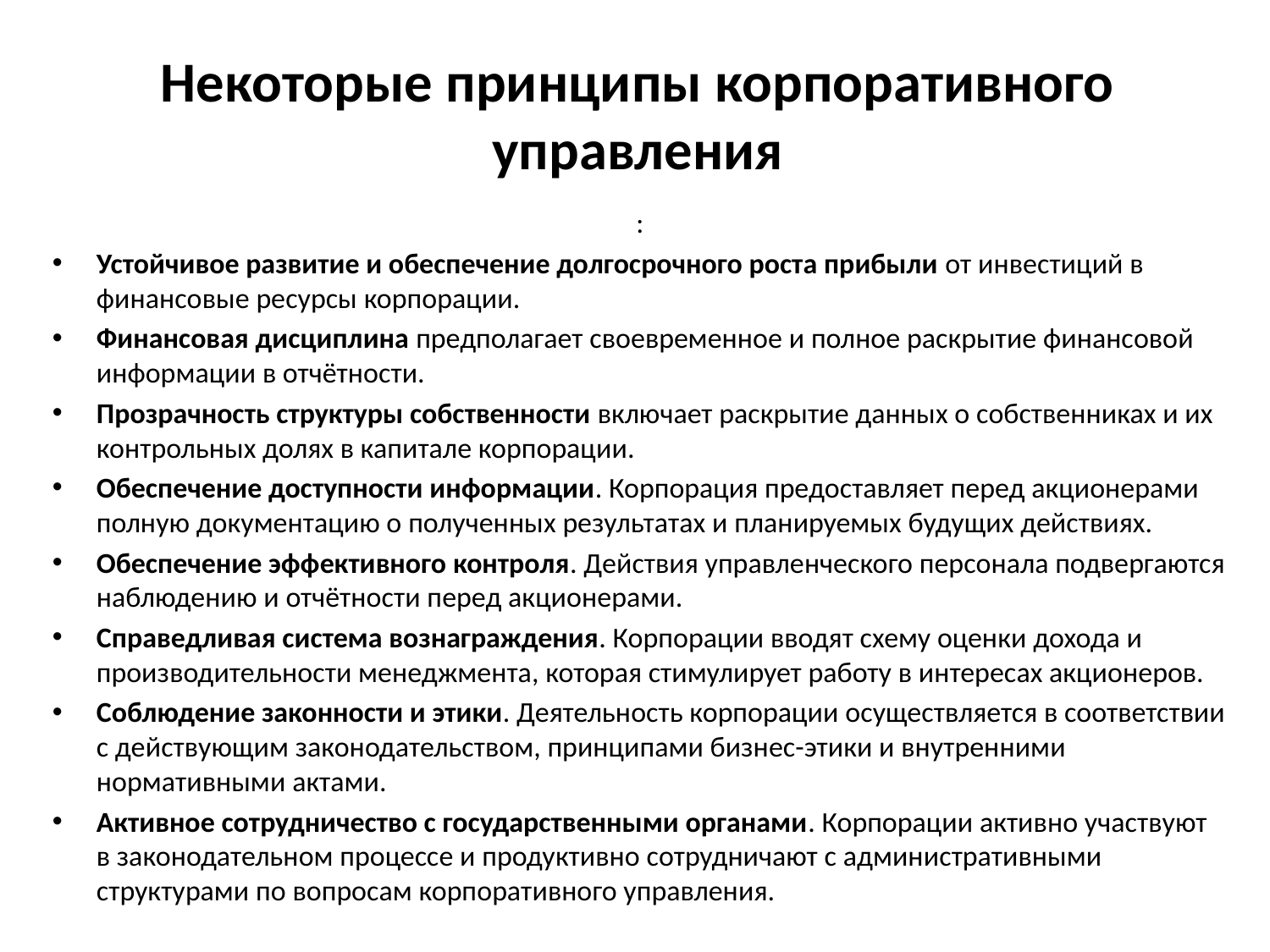

# Некоторые принципы корпоративного управления
:
Устойчивое развитие и обеспечение долгосрочного роста прибыли от инвестиций в финансовые ресурсы корпорации.
Финансовая дисциплина предполагает своевременное и полное раскрытие финансовой информации в отчётности.
Прозрачность структуры собственности включает раскрытие данных о собственниках и их контрольных долях в капитале корпорации.
Обеспечение доступности информации. Корпорация предоставляет перед акционерами полную документацию о полученных результатах и планируемых будущих действиях.
Обеспечение эффективного контроля. Действия управленческого персонала подвергаются наблюдению и отчётности перед акционерами.
Справедливая система вознаграждения. Корпорации вводят схему оценки дохода и производительности менеджмента, которая стимулирует работу в интересах акционеров.
Соблюдение законности и этики. Деятельность корпорации осуществляется в соответствии с действующим законодательством, принципами бизнес-этики и внутренними нормативными актами.
Активное сотрудничество с государственными органами. Корпорации активно участвуют в законодательном процессе и продуктивно сотрудничают с административными структурами по вопросам корпоративного управления.